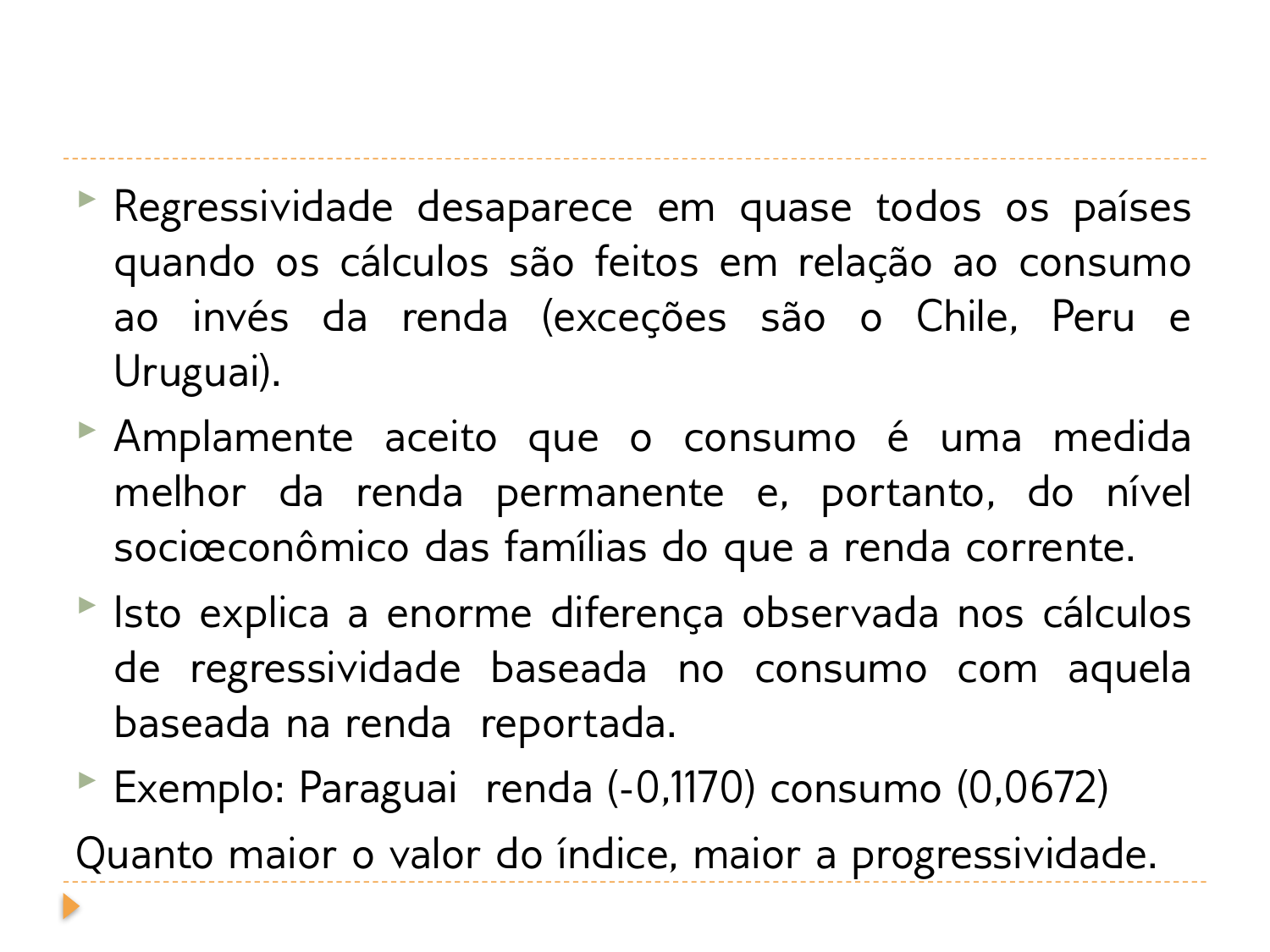

#
Regressividade desaparece em quase todos os países quando os cálculos são feitos em relação ao consumo ao invés da renda (exceções são o Chile, Peru e Uruguai).
Amplamente aceito que o consumo é uma medida melhor da renda permanente e, portanto, do nível socioeconômico das famílias do que a renda corrente.
Isto explica a enorme diferença observada nos cálculos de regressividade baseada no consumo com aquela baseada na renda  reportada.
Exemplo: Paraguai  renda (-0,1170) consumo (0,0672)
Quanto maior o valor do índice, maior a progressividade.